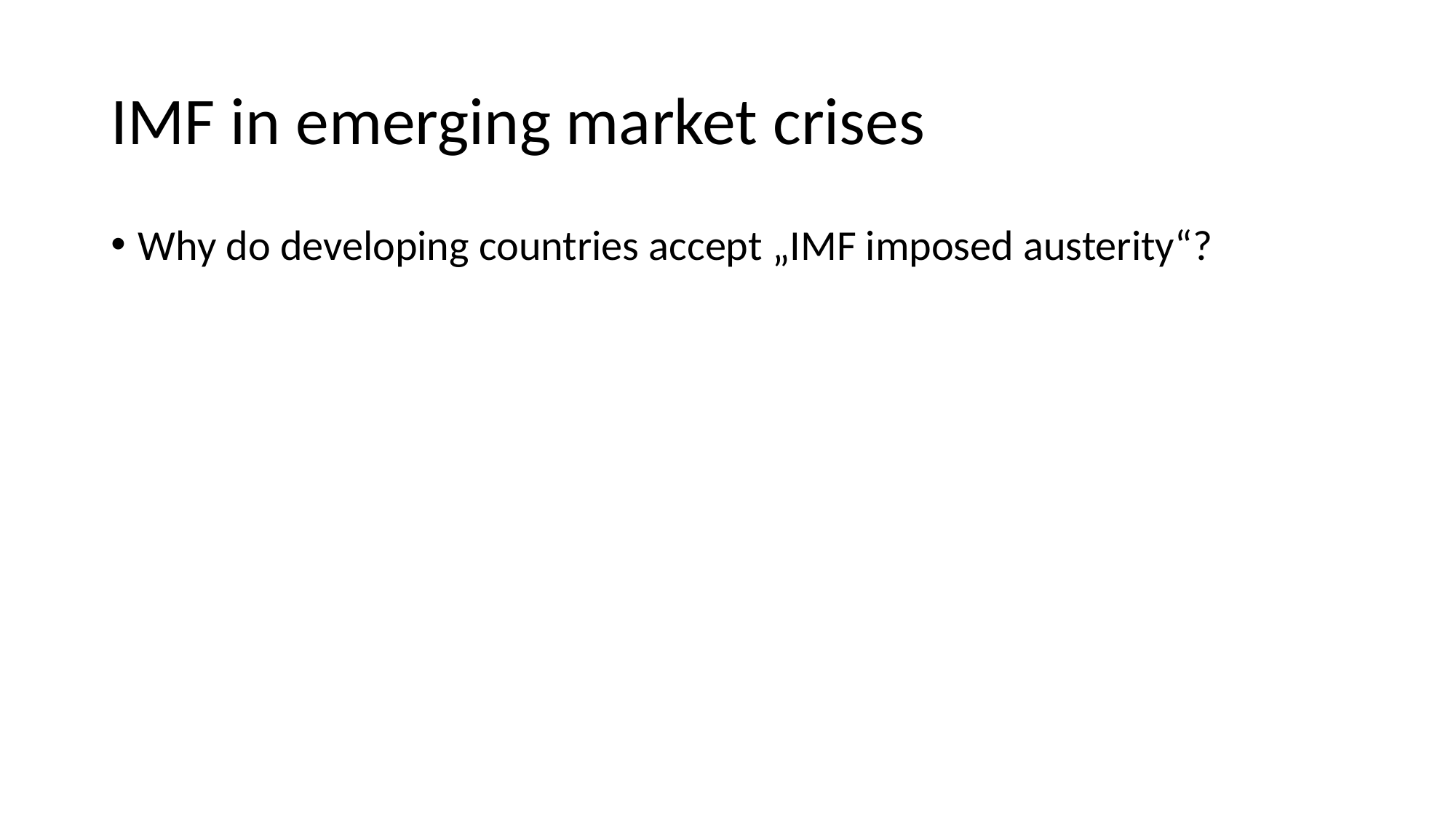

# IMF in emerging market crises
Why do developing countries accept „IMF imposed austerity“?